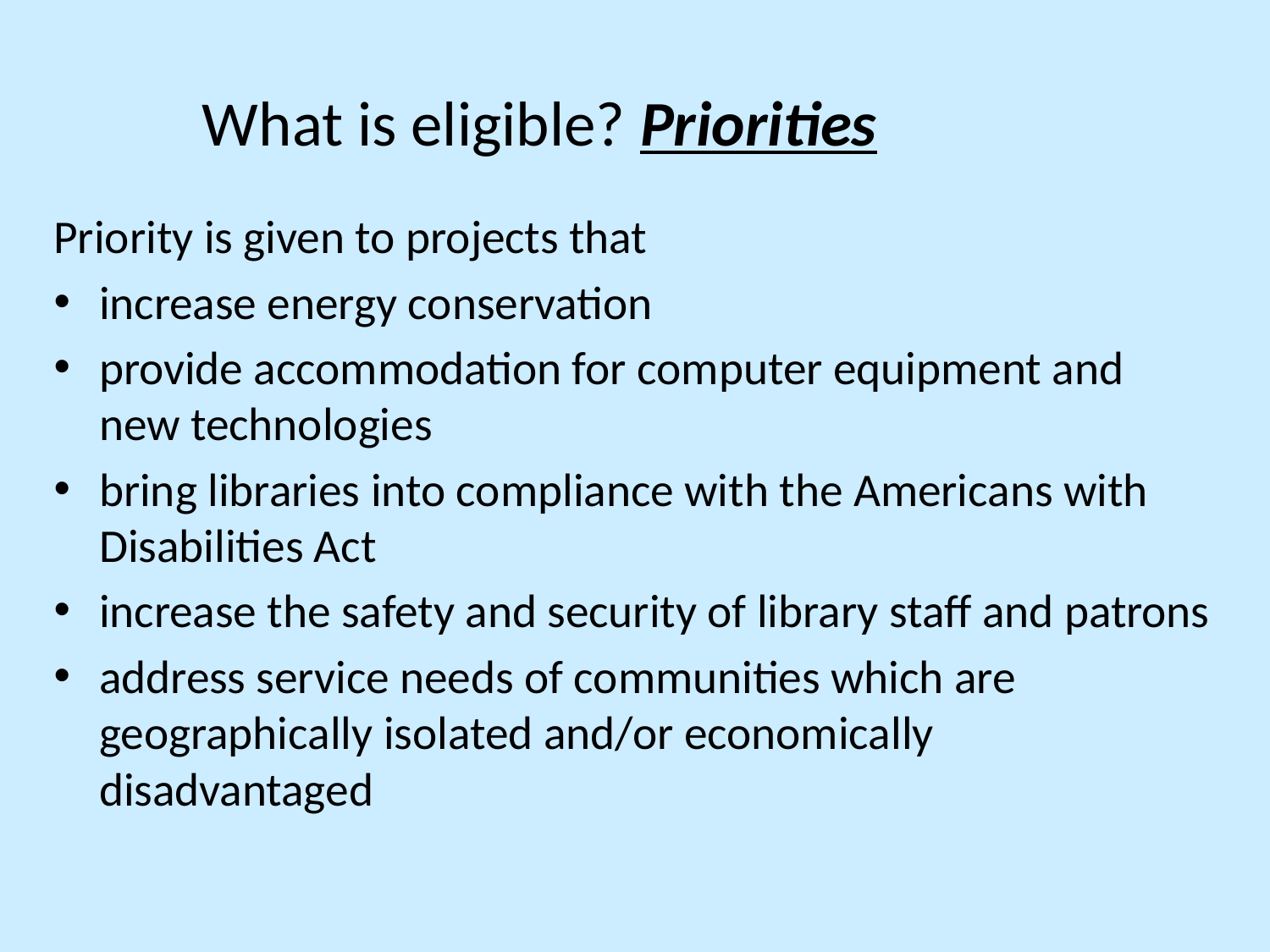

# What is eligible? Priorities
Priority is given to projects that
increase energy conservation
provide accommodation for computer equipment and new technologies
bring libraries into compliance with the Americans with Disabilities Act
increase the safety and security of library staff and patrons
address service needs of communities which are geographically isolated and/or economically disadvantaged